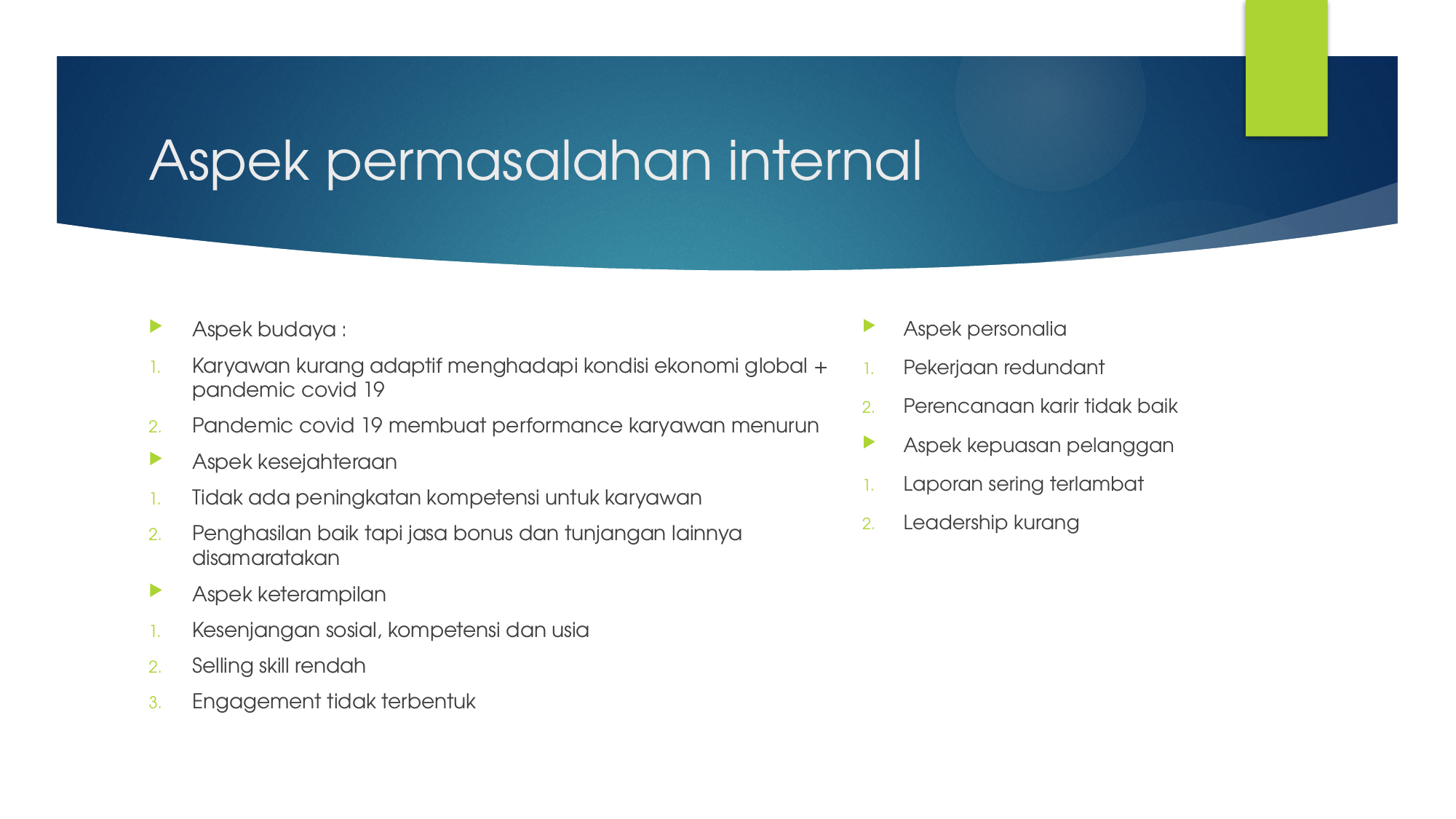

# Aspek permasalahan internal
Aspek budaya :
Karyawan kurang adaptif menghadapi kondisi ekonomi global + pandemic covid 19
Pandemic covid 19 membuat performance karyawan menurun
Aspek kesejahteraan
Tidak ada peningkatan kompetensi untuk karyawan
Penghasilan baik tapi jasa bonus dan tunjangan lainnya disamaratakan
Aspek keterampilan
Kesenjangan sosial, kompetensi dan usia
Selling skill rendah
Engagement tidak terbentuk
Aspek personalia
Pekerjaan redundant
Perencanaan karir tidak baik
Aspek kepuasan pelanggan
Laporan sering terlambat
Leadership kurang